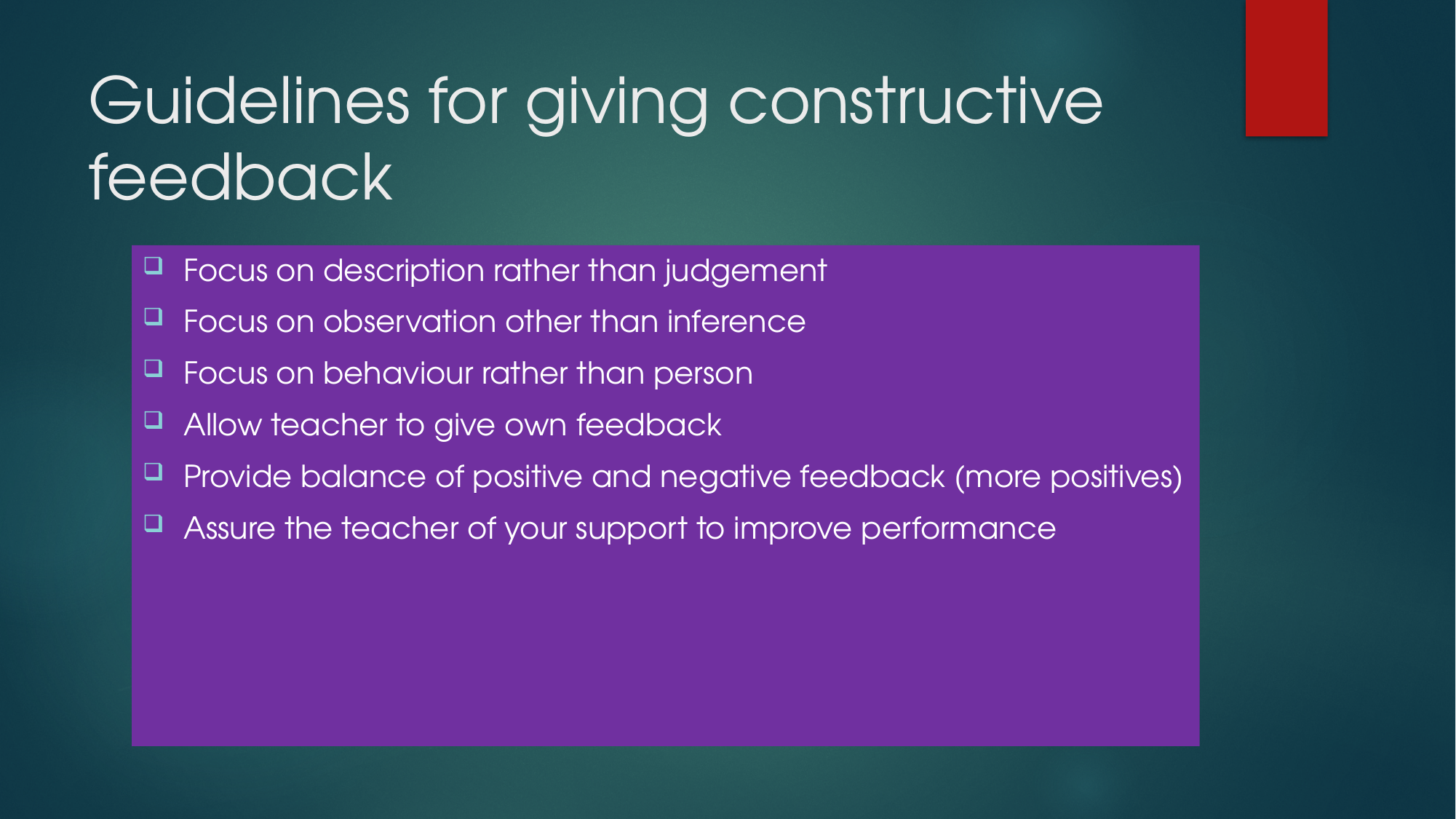

# Guidelines for giving constructive feedback
Focus on description rather than judgement
Focus on observation other than inference
Focus on behaviour rather than person
Allow teacher to give own feedback
Provide balance of positive and negative feedback (more positives)
Assure the teacher of your support to improve performance